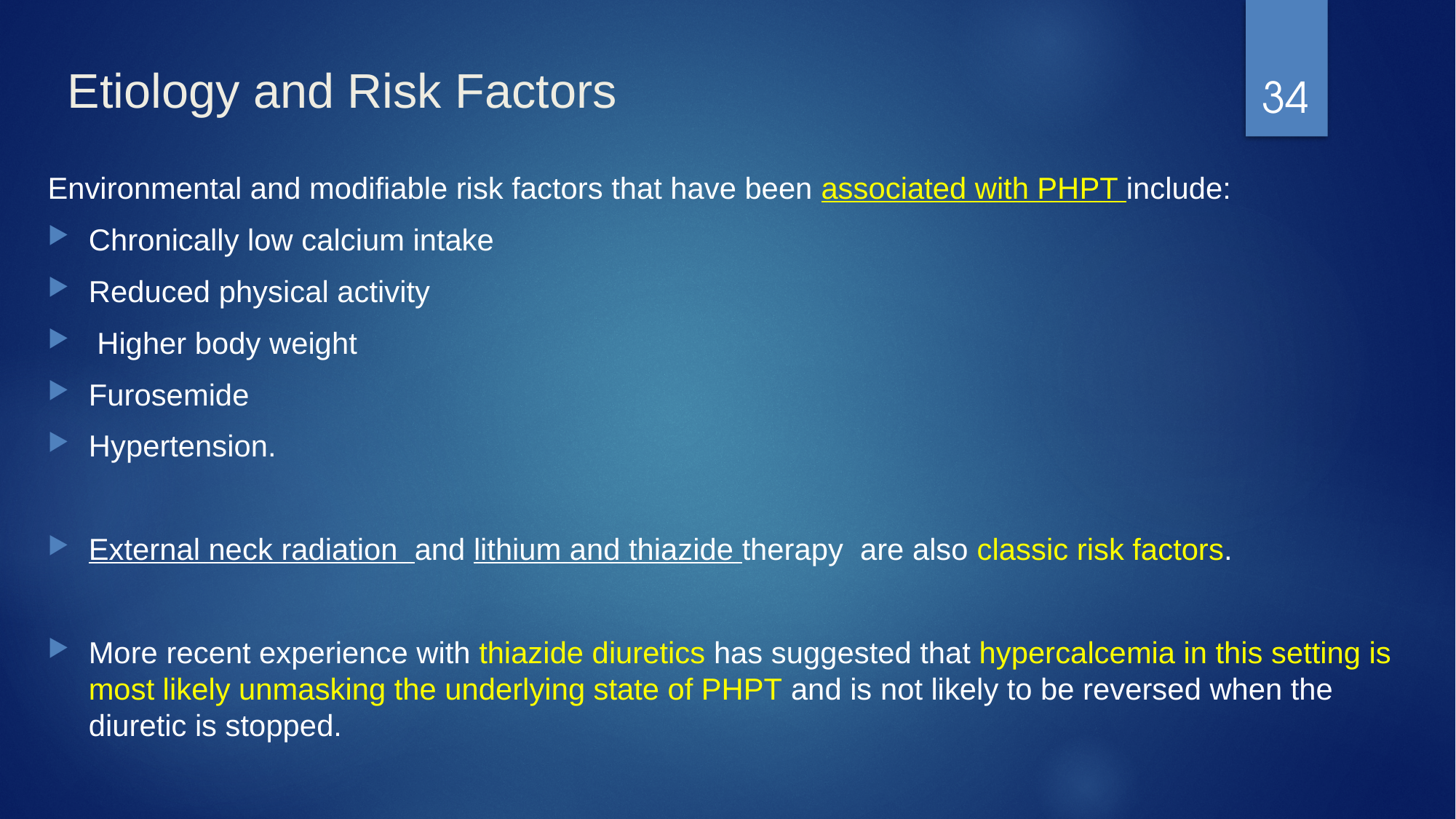

34
# Etiology and Risk Factors
Environmental and modifiable risk factors that have been associated with PHPT include:
Chronically low calcium intake
Reduced physical activity
 Higher body weight
Furosemide
Hypertension.

External neck radiation  and lithium and thiazide therapy  are also classic risk factors.

More recent experience with thiazide diuretics has suggested that hypercalcemia in this setting is most likely unmasking the underlying state of PHPT and is not likely to be reversed when the diuretic is stopped.